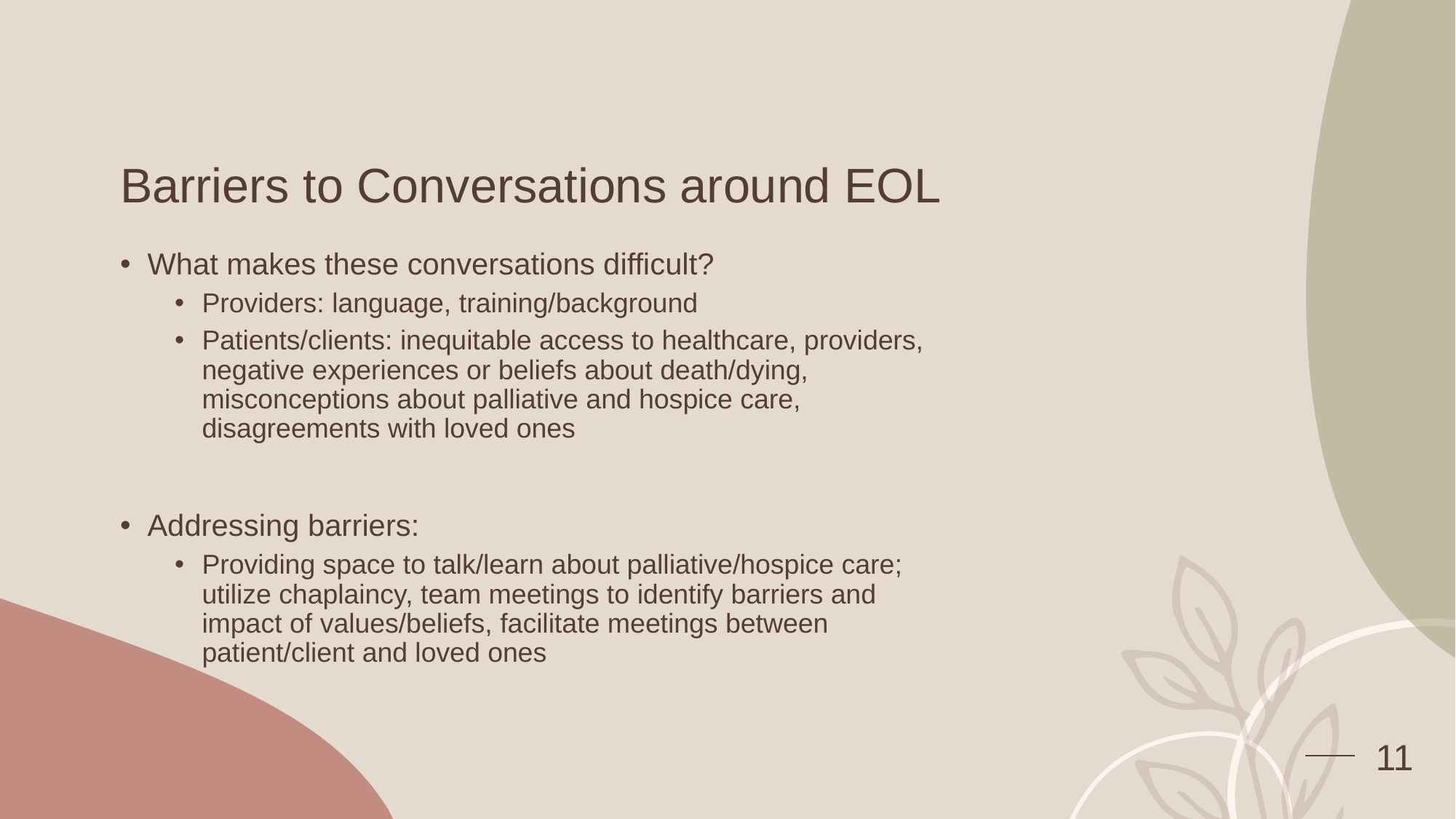

# Barriers to Conversations around EOL
What makes these conversations difficult?
Providers: language, training/background
Patients/clients: inequitable access to healthcare, providers, negative experiences or beliefs about death/dying, misconceptions about palliative and hospice care, disagreements with loved ones

Addressing barriers:
Providing space to talk/learn about palliative/hospice care; utilize chaplaincy, team meetings to identify barriers and impact of values/beliefs, facilitate meetings between patient/client and loved ones

11